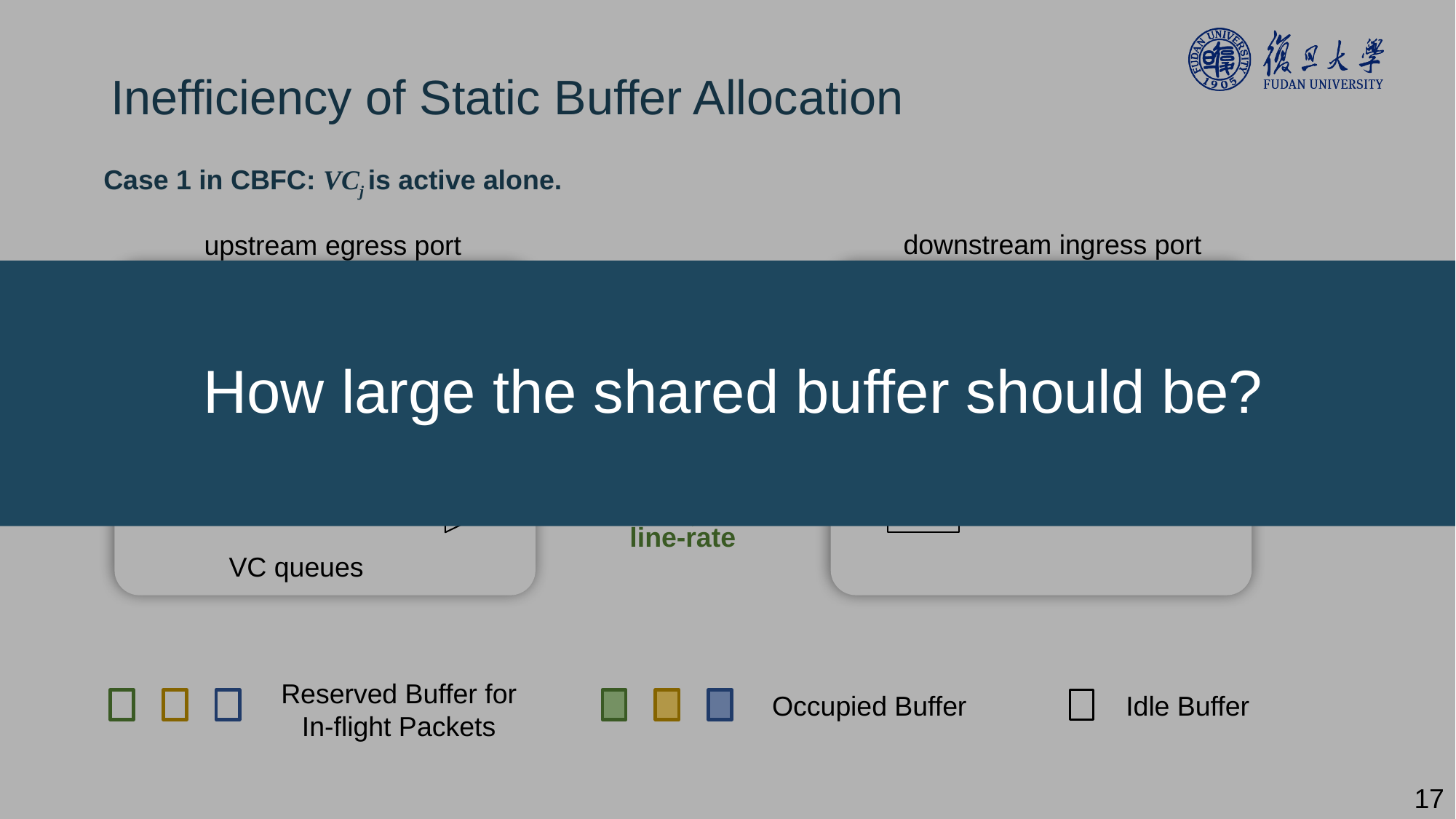

17

Inefficiency of Static Buffer Allocation
Case 1 in CBFC: VCj is active alone.
downstream ingress port
upstream egress port

per-hop BDP
15 pkts
How large the shared buffer should be?

VCi
…

VCj

Scheduler
to egress port
Buffer Manager

…

line-rate
Shared buffer

VCk
VC queues
Reserved Buffer for In-flight Packets
Occupied Buffer
Idle Buffer

17